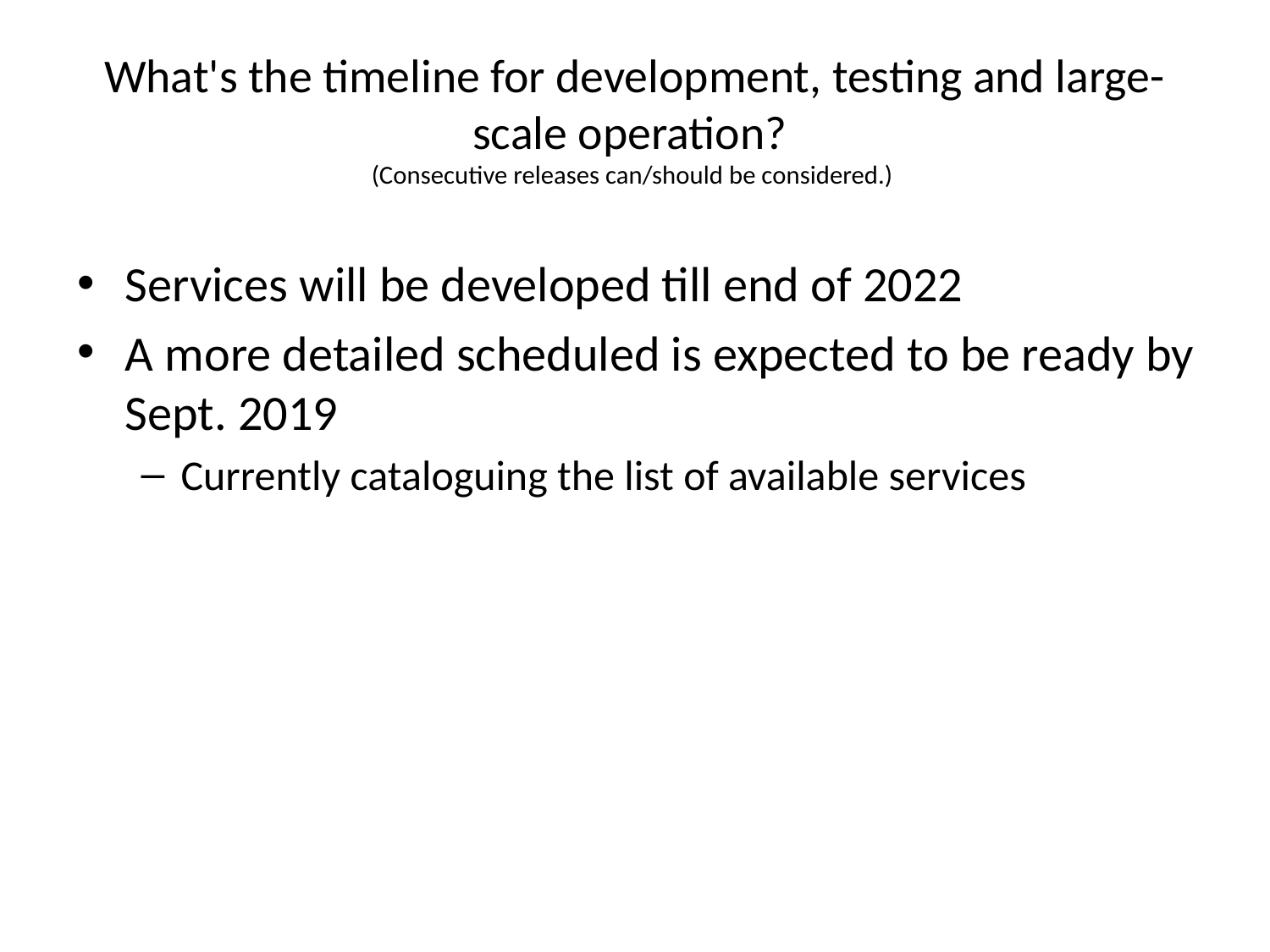

# What's the timeline for development, testing and large-scale operation? (Consecutive releases can/should be considered.)
Services will be developed till end of 2022
A more detailed scheduled is expected to be ready by Sept. 2019
Currently cataloguing the list of available services